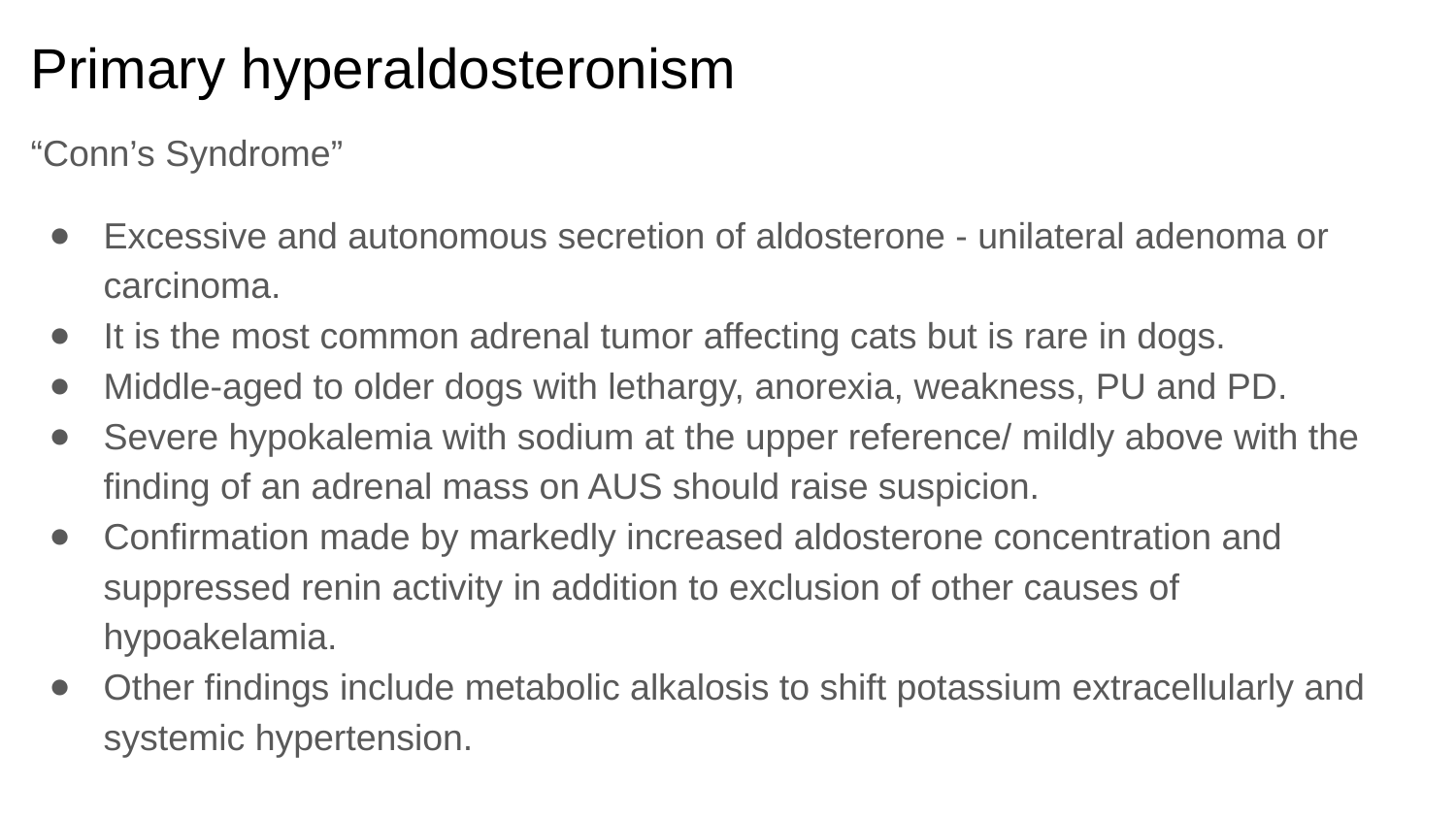

# Primary hyperaldosteronism
“Conn’s Syndrome”
Excessive and autonomous secretion of aldosterone - unilateral adenoma or carcinoma.
It is the most common adrenal tumor affecting cats but is rare in dogs.
Middle-aged to older dogs with lethargy, anorexia, weakness, PU and PD.
Severe hypokalemia with sodium at the upper reference/ mildly above with the finding of an adrenal mass on AUS should raise suspicion.
Confirmation made by markedly increased aldosterone concentration and suppressed renin activity in addition to exclusion of other causes of hypoakelamia.
Other findings include metabolic alkalosis to shift potassium extracellularly and systemic hypertension.